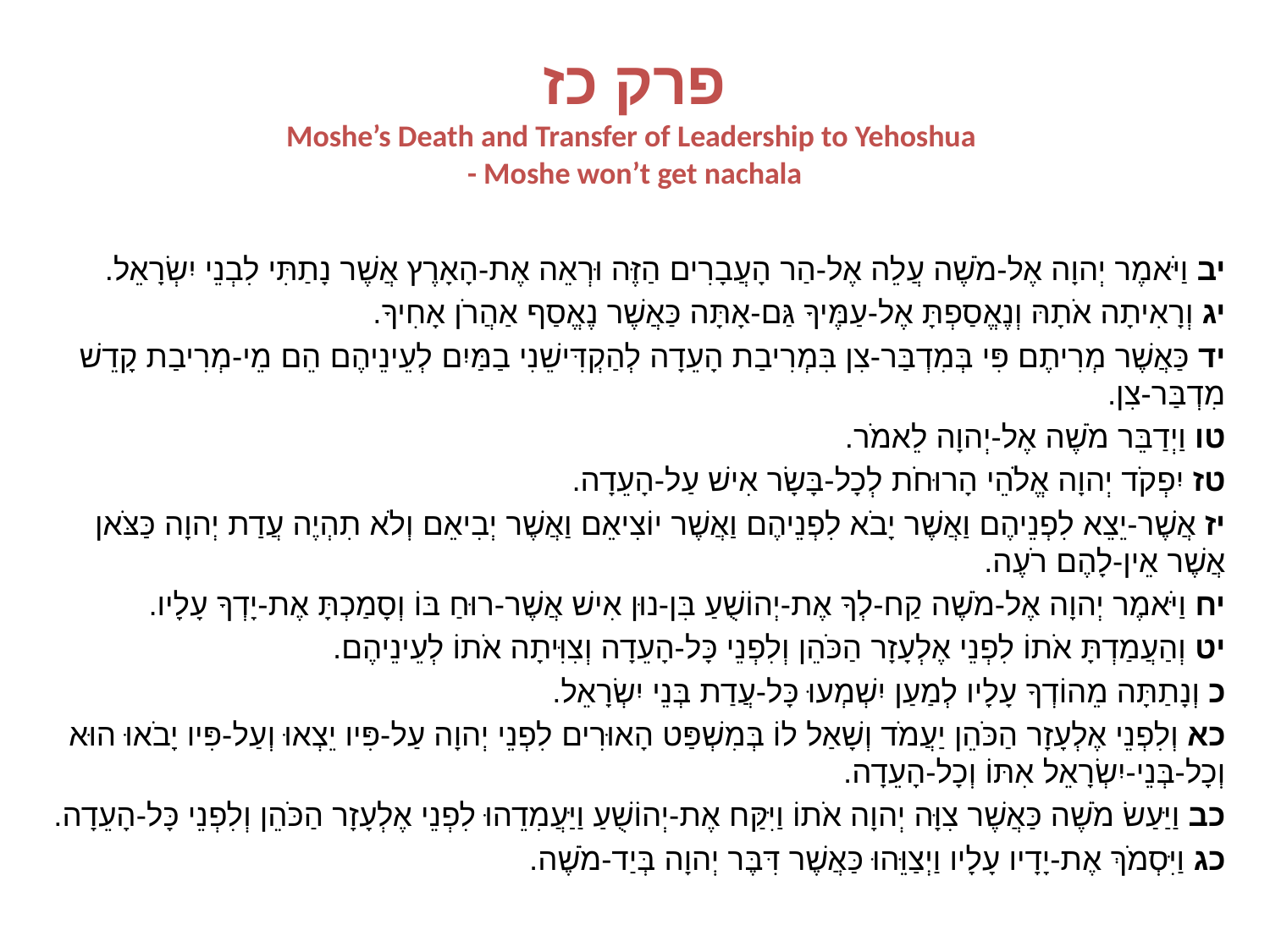

# פרק כז Moshe’s Death and Transfer of Leadership to Yehoshua - Moshe won’t get nachala
יב וַיֹּאמֶר יְהוָה אֶל-מֹשֶׁה עֲלֵה אֶל-הַר הָעֲבָרִים הַזֶּה וּרְאֵה אֶת-הָאָרֶץ אֲשֶׁר נָתַתִּי לִבְנֵי יִשְׂרָאֵל.
יג וְרָאִיתָה אֹתָהּ וְנֶאֱסַפְתָּ אֶל-עַמֶּיךָ גַּם-אָתָּה כַּאֲשֶׁר נֶאֱסַף אַהֲרֹן אָחִיךָ.
יד כַּאֲשֶׁר מְרִיתֶם פִּי בְּמִדְבַּר-צִן בִּמְרִיבַת הָעֵדָה לְהַקְדִּישֵׁנִי בַמַּיִם לְעֵינֵיהֶם הֵם מֵי-מְרִיבַת קָדֵשׁ מִדְבַּר-צִן.
טו וַיְדַבֵּר מֹשֶׁה אֶל-יְהוָה לֵאמֹר.
טז יִפְקֹד יְהוָה אֱלֹהֵי הָרוּחֹת לְכָל-בָּשָׂר אִישׁ עַל-הָעֵדָה.
יז אֲשֶׁר-יֵצֵא לִפְנֵיהֶם וַאֲשֶׁר יָבֹא לִפְנֵיהֶם וַאֲשֶׁר יוֹצִיאֵם וַאֲשֶׁר יְבִיאֵם וְלֹא תִהְיֶה עֲדַת יְהוָה כַּצֹּאן אֲשֶׁר אֵין-לָהֶם רֹעֶה.
יח וַיֹּאמֶר יְהוָה אֶל-מֹשֶׁה קַח-לְךָ אֶת-יְהוֹשֻׁעַ בִּן-נוּן אִישׁ אֲשֶׁר-רוּחַ בּוֹ וְסָמַכְתָּ אֶת-יָדְךָ עָלָיו.
יט וְהַעֲמַדְתָּ אֹתוֹ לִפְנֵי אֶלְעָזָר הַכֹּהֵן וְלִפְנֵי כָּל-הָעֵדָה וְצִוִּיתָה אֹתוֹ לְעֵינֵיהֶם.
כ וְנָתַתָּה מֵהוֹדְךָ עָלָיו לְמַעַן יִשְׁמְעוּ כָּל-עֲדַת בְּנֵי יִשְׂרָאֵל.
כא וְלִפְנֵי אֶלְעָזָר הַכֹּהֵן יַעֲמֹד וְשָׁאַל לוֹ בְּמִשְׁפַּט הָאוּרִים לִפְנֵי יְהוָה עַל-פִּיו יֵצְאוּ וְעַל-פִּיו יָבֹאוּ הוּא וְכָל-בְּנֵי-יִשְׂרָאֵל אִתּוֹ וְכָל-הָעֵדָה.
כב וַיַּעַשׂ מֹשֶׁה כַּאֲשֶׁר צִוָּה יְהוָה אֹתוֹ וַיִּקַּח אֶת-יְהוֹשֻׁעַ וַיַּעֲמִדֵהוּ לִפְנֵי אֶלְעָזָר הַכֹּהֵן וְלִפְנֵי כָּל-הָעֵדָה.
כג וַיִּסְמֹךְ אֶת-יָדָיו עָלָיו וַיְצַוֵּהוּ כַּאֲשֶׁר דִּבֶּר יְהוָה בְּיַד-מֹשֶׁה.